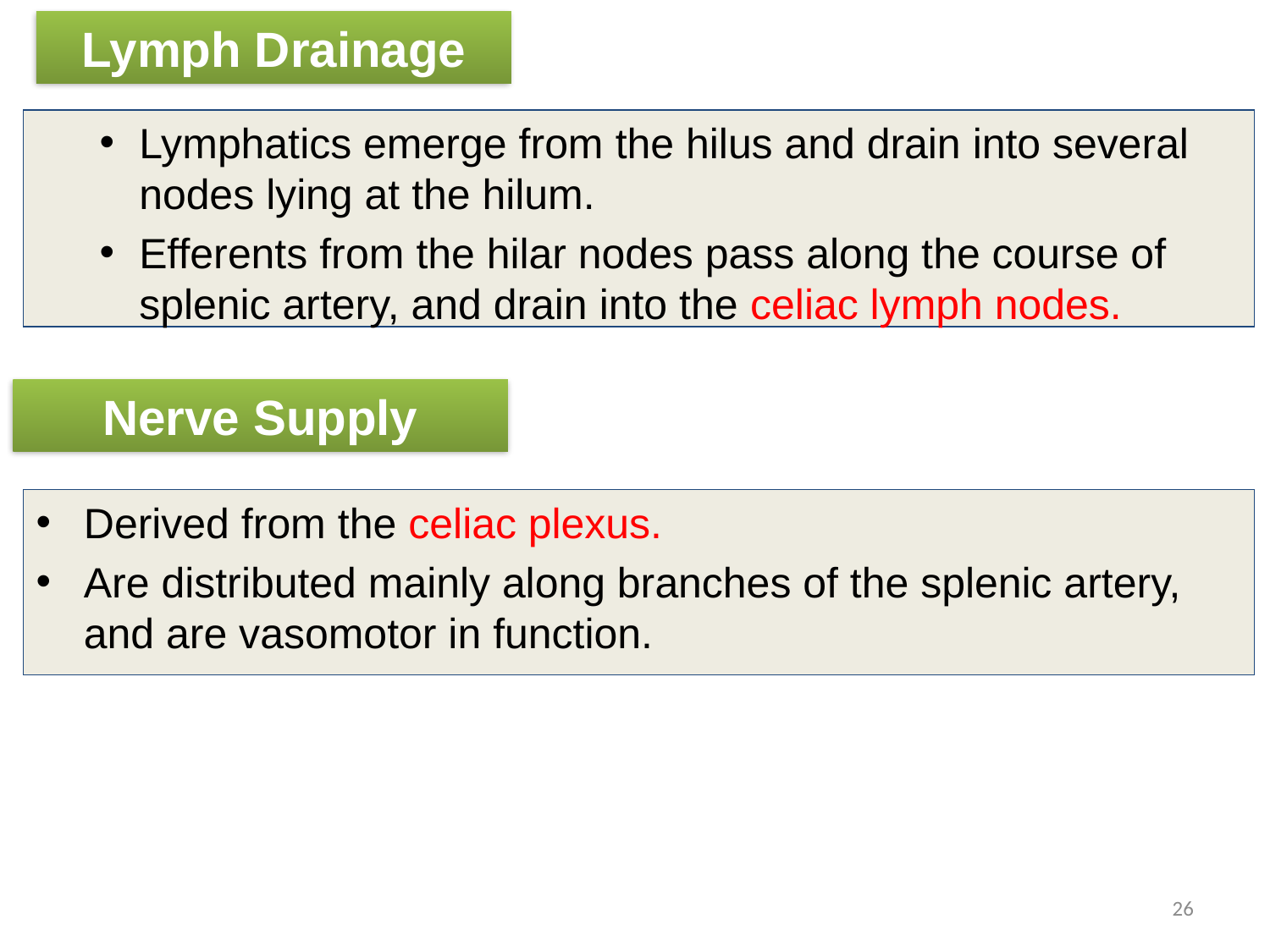

Lymph Drainage
Lymphatics emerge from the hilus and drain into several nodes lying at the hilum.
Efferents from the hilar nodes pass along the course of splenic artery, and drain into the celiac lymph nodes.

Nerve Supply
Derived from the celiac plexus.
Are distributed mainly along branches of the splenic artery, and are vasomotor in function.

26